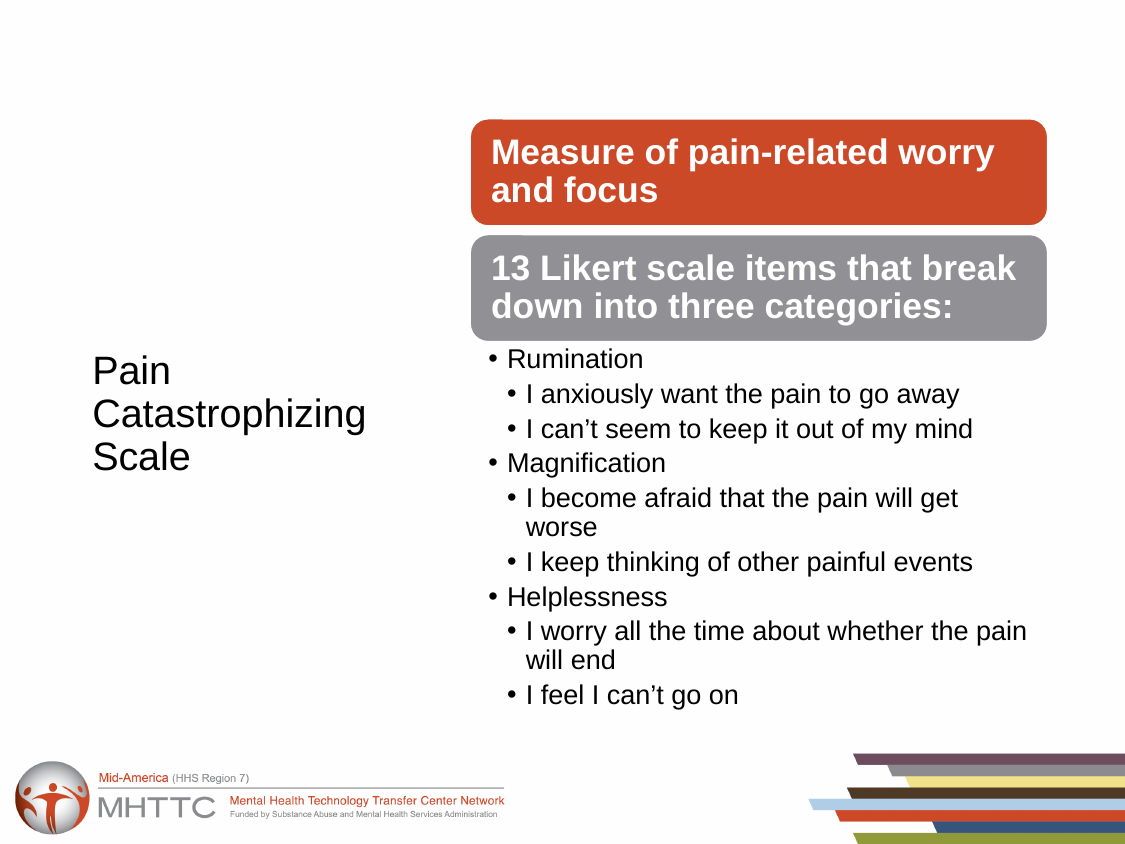

# Pain Catastrophizing Scale
Measure of pain-related worry and focus
13 Likert scale items that break down into three categories:
Rumination
I anxiously want the pain to go away
I can’t seem to keep it out of my mind
Magnification
I become afraid that the pain will get worse
I keep thinking of other painful events
Helplessness
I worry all the time about whether the pain will end
I feel I can’t go on